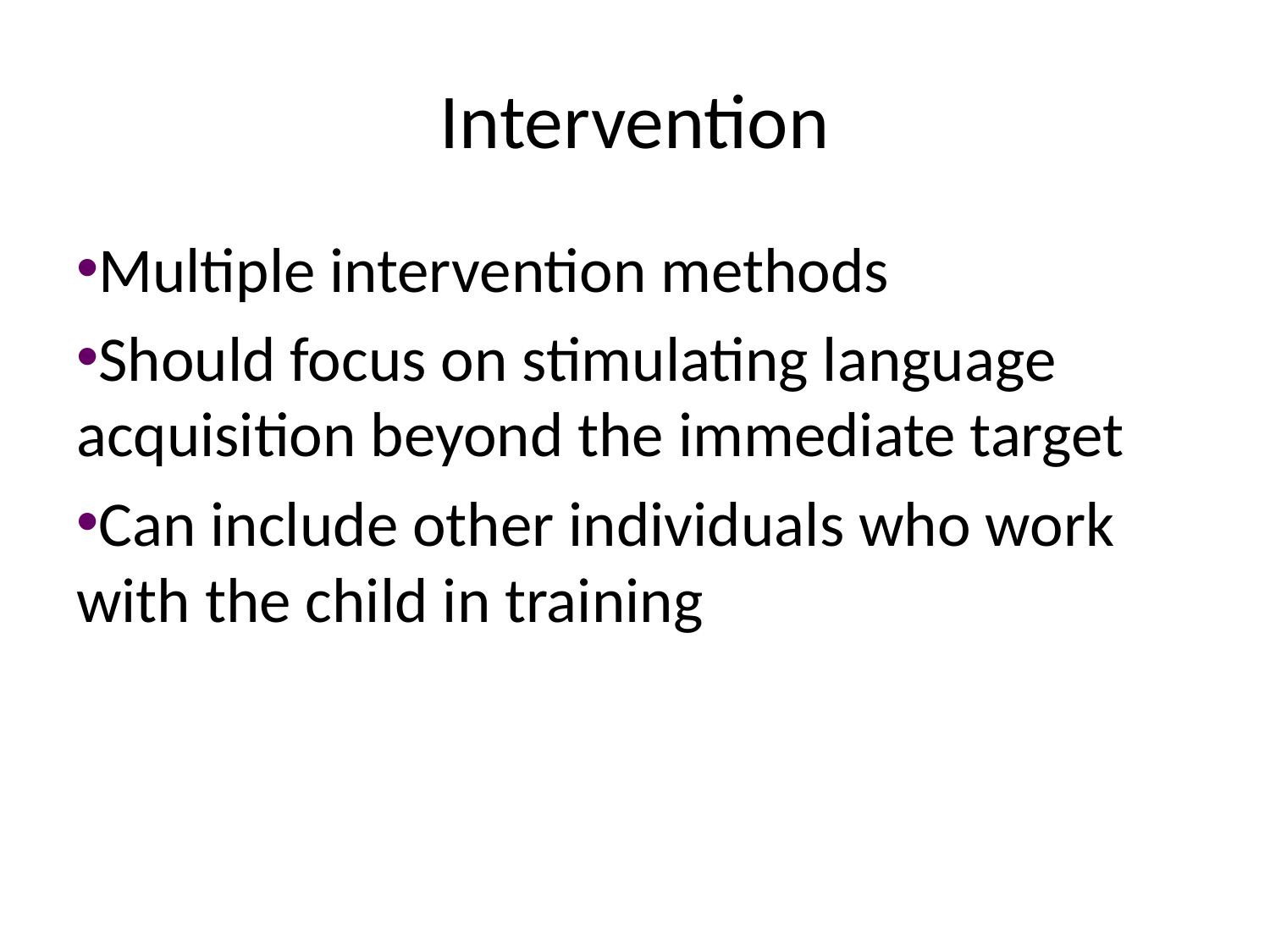

# Intervention
Multiple intervention methods
Should focus on stimulating language acquisition beyond the immediate target
Can include other individuals who work with the child in training